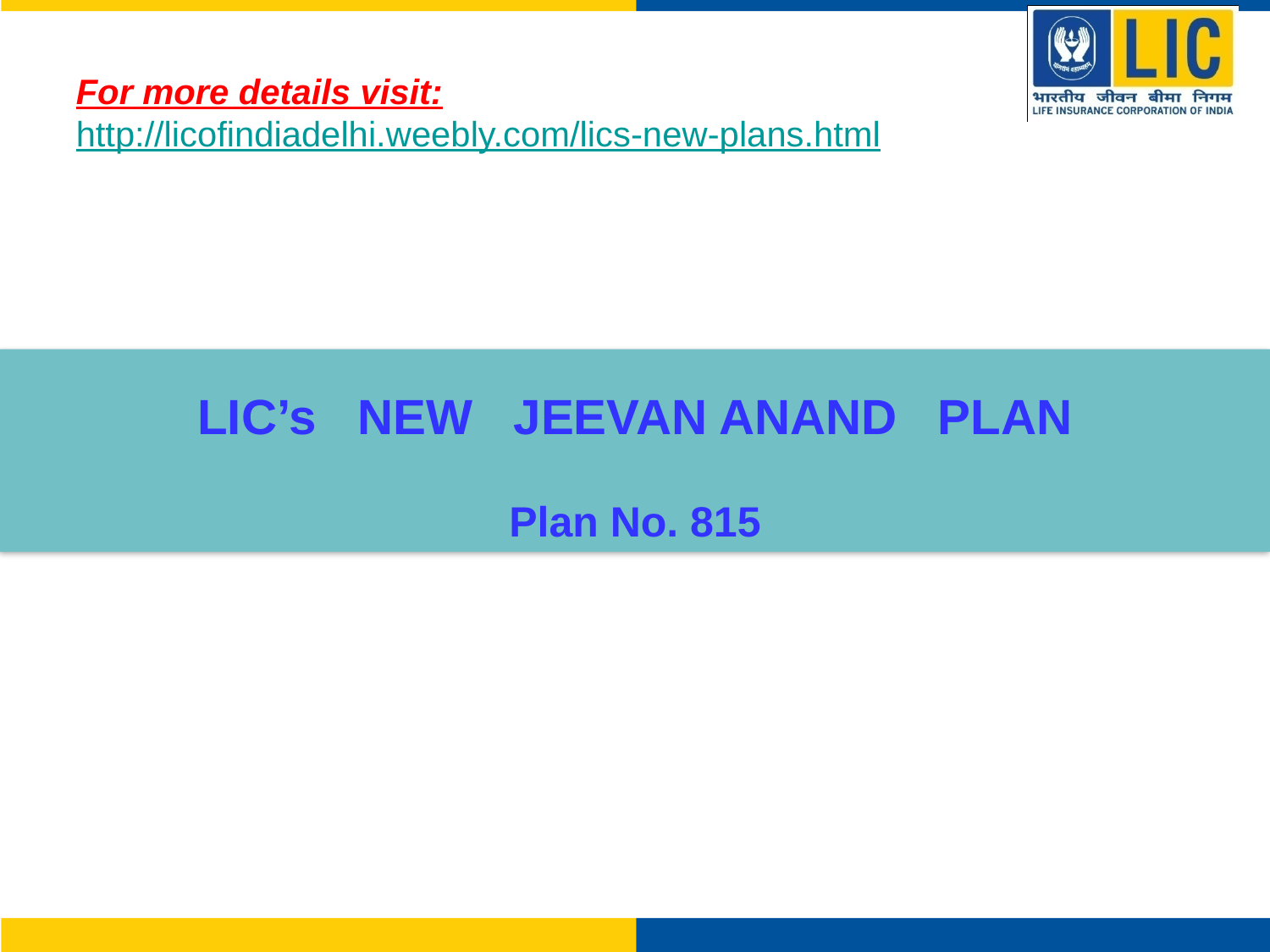

For more details visit:
http://licofindiadelhi.weebly.com/lics-new-plans.html
LIC’s   NEW   JEEVAN ANAND   PLAN
Plan No. 815